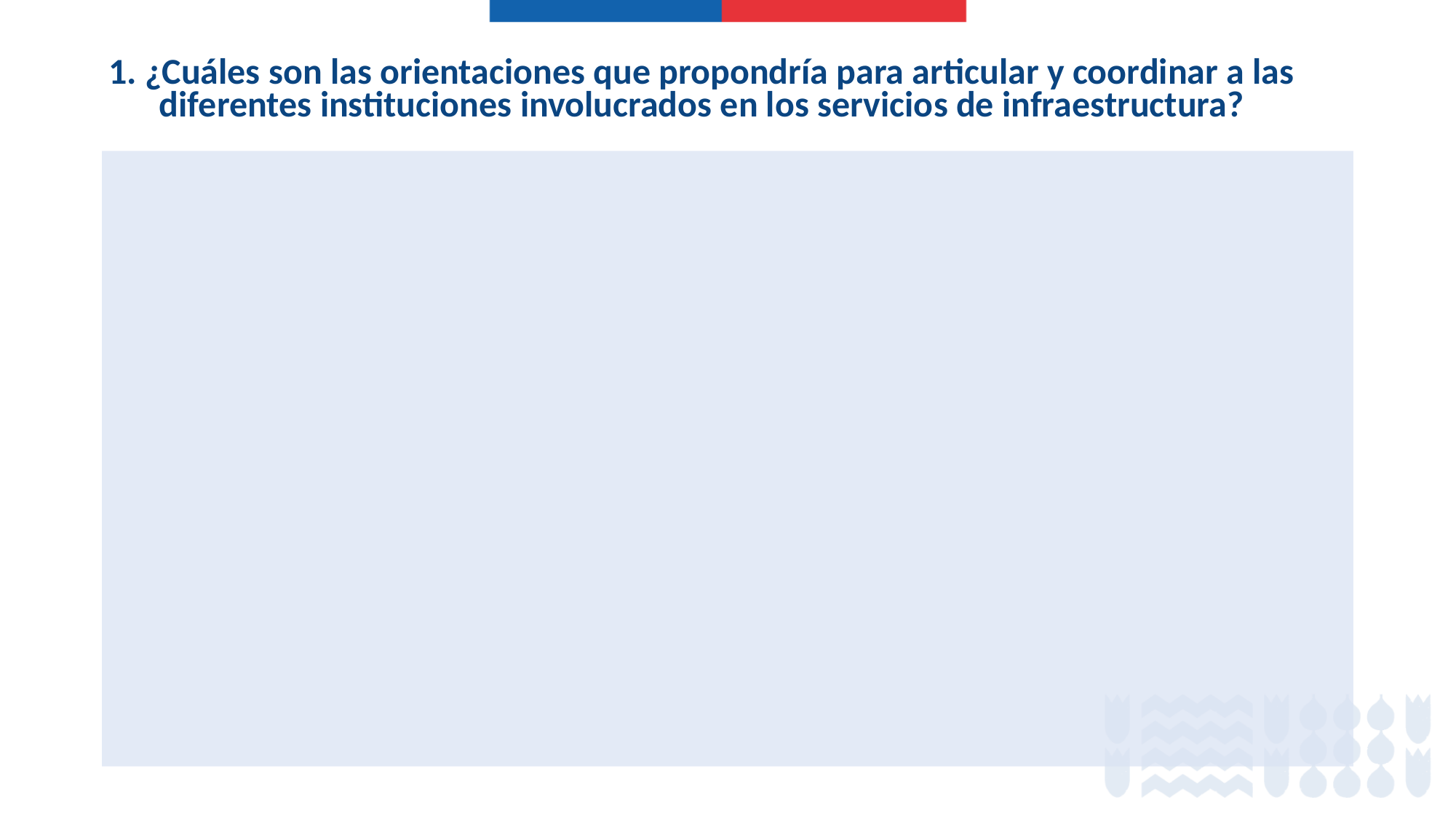

1. ¿Cuáles son las orientaciones que propondría para articular y coordinar a las diferentes instituciones involucrados en los servicios de infraestructura?